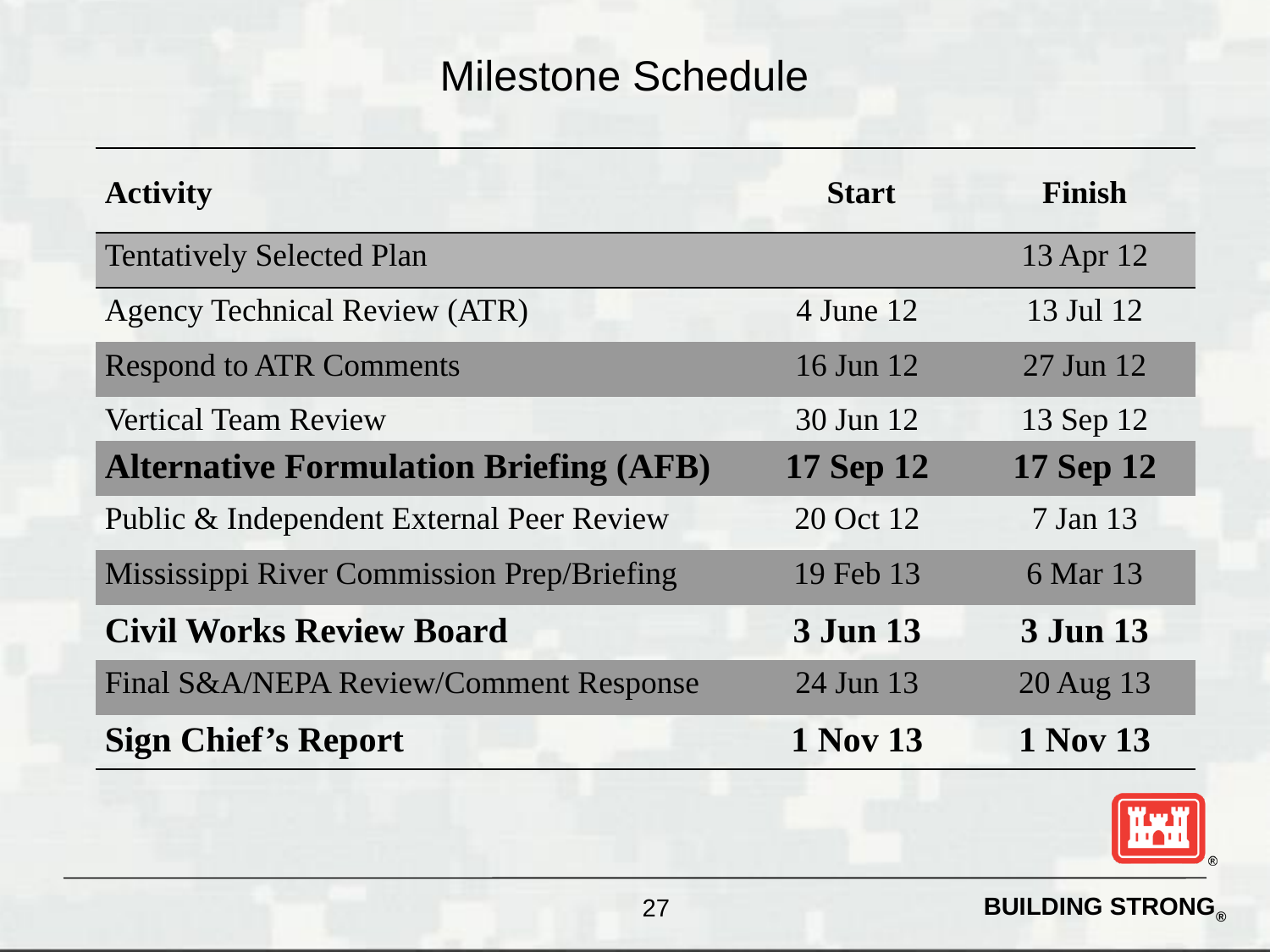

Milestone Schedule
| Activity | Start | Finish |
| --- | --- | --- |
| Tentatively Selected Plan |  | 13 Apr 12 |
| Agency Technical Review (ATR) | 4 June 12 | 13 Jul 12 |
| Respond to ATR Comments | 16 Jun 12 | 27 Jun 12 |
| Vertical Team Review | 30 Jun 12 | 13 Sep 12 |
| Alternative Formulation Briefing (AFB) | 17 Sep 12 | 17 Sep 12 |
| Public & Independent External Peer Review | 20 Oct 12 | 7 Jan 13 |
| Mississippi River Commission Prep/Briefing | 19 Feb 13 | 6 Mar 13 |
| Civil Works Review Board | 3 Jun 13 | 3 Jun 13 |
| Final S&A/NEPA Review/Comment Response | 24 Jun 13 | 20 Aug 13 |
| Sign Chief’s Report | 1 Nov 13 | 1 Nov 13 |
27